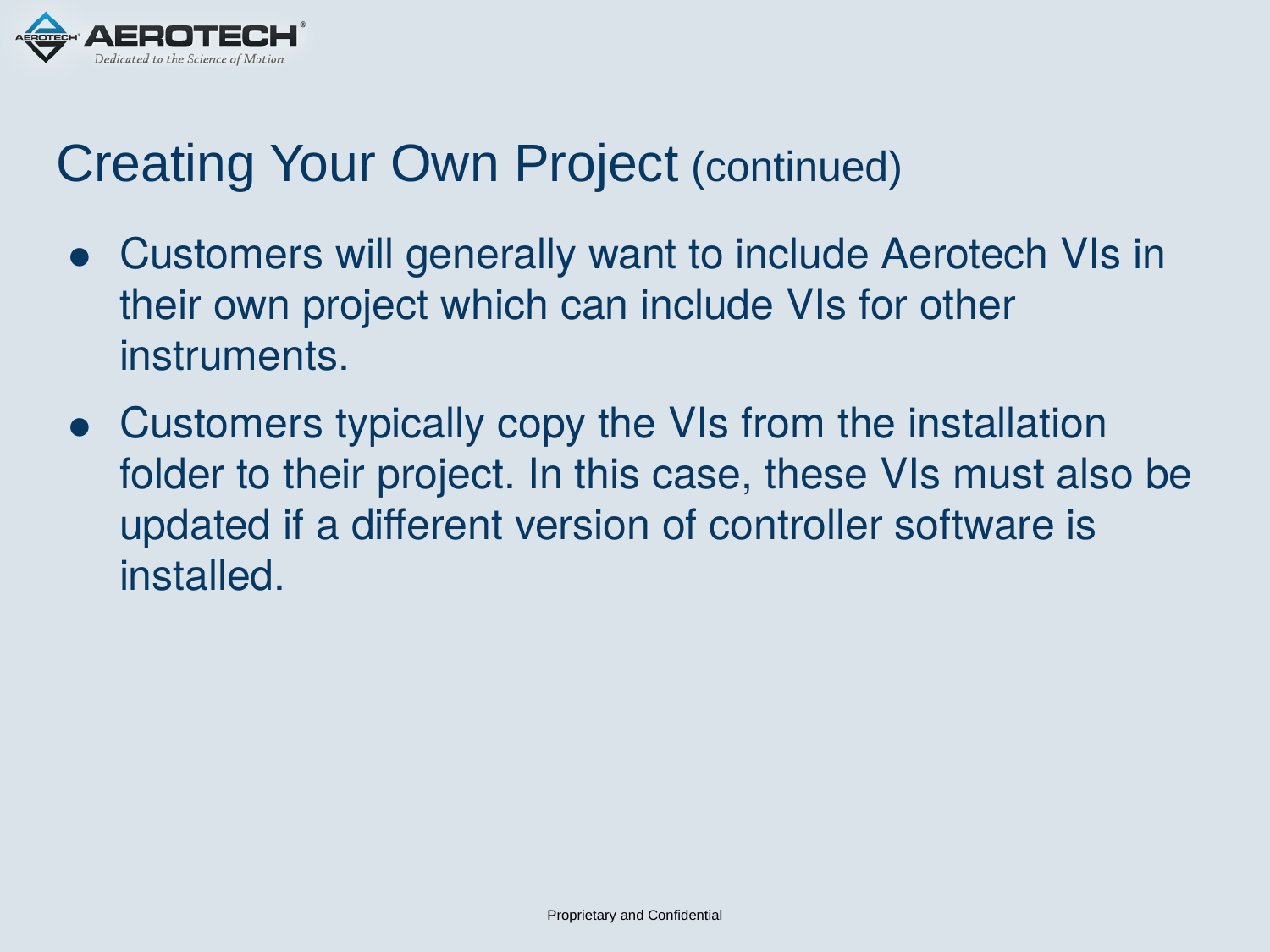

# Creating Your Own Project (continued)
Customers will generally want to include Aerotech VIs in their own project which can include VIs for other instruments.
Customers typically copy the VIs from the installation folder to their project. In this case, these VIs must also be updated if a different version of controller software is installed.